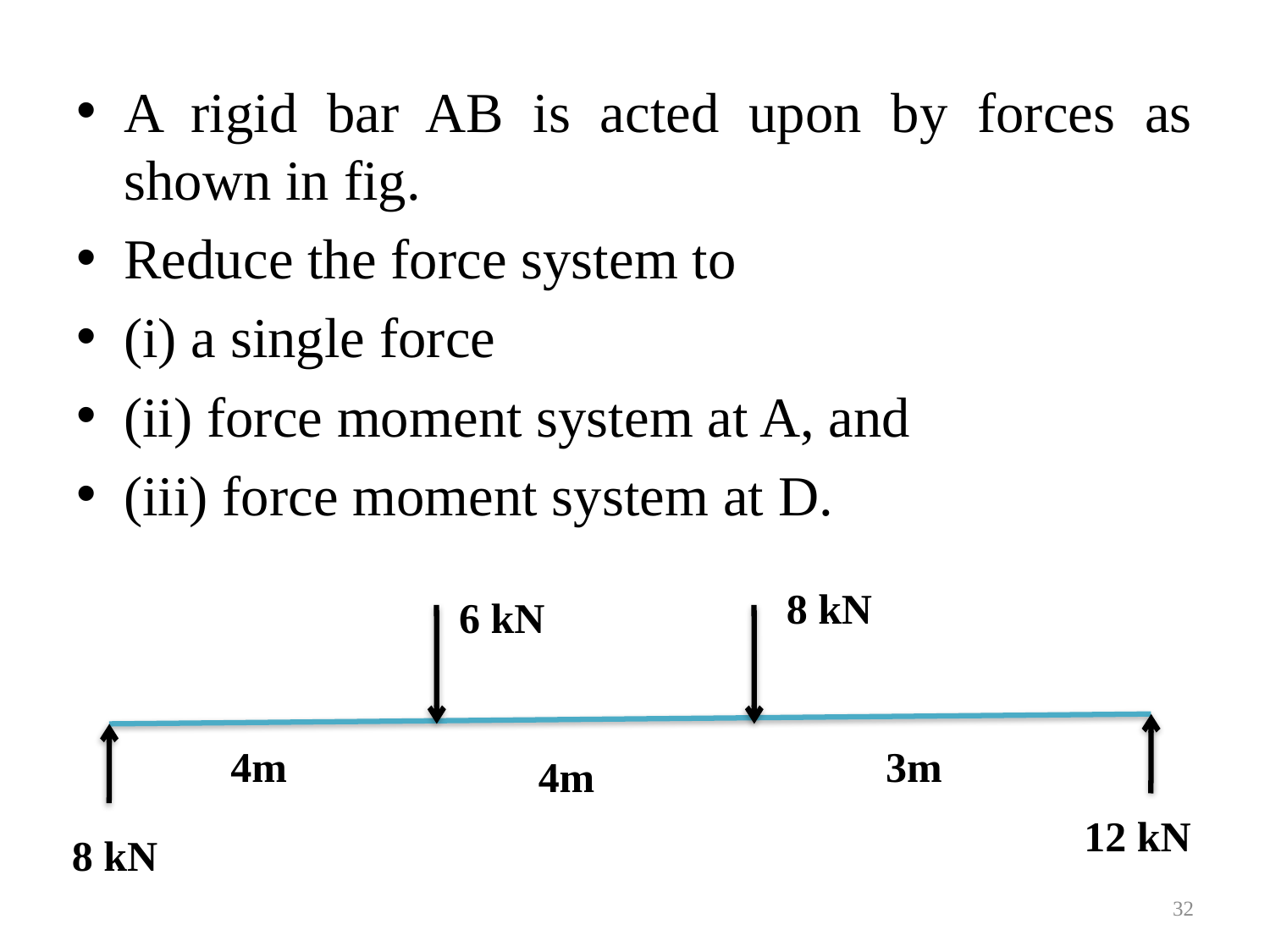

A rigid bar AB is acted upon by forces as shown in fig.
Reduce the force system to
(i) a single force
(ii) force moment system at A, and
(iii) force moment system at D.

8 kN
6 kN
4m
3m
4m
12 kN
8 kN
32